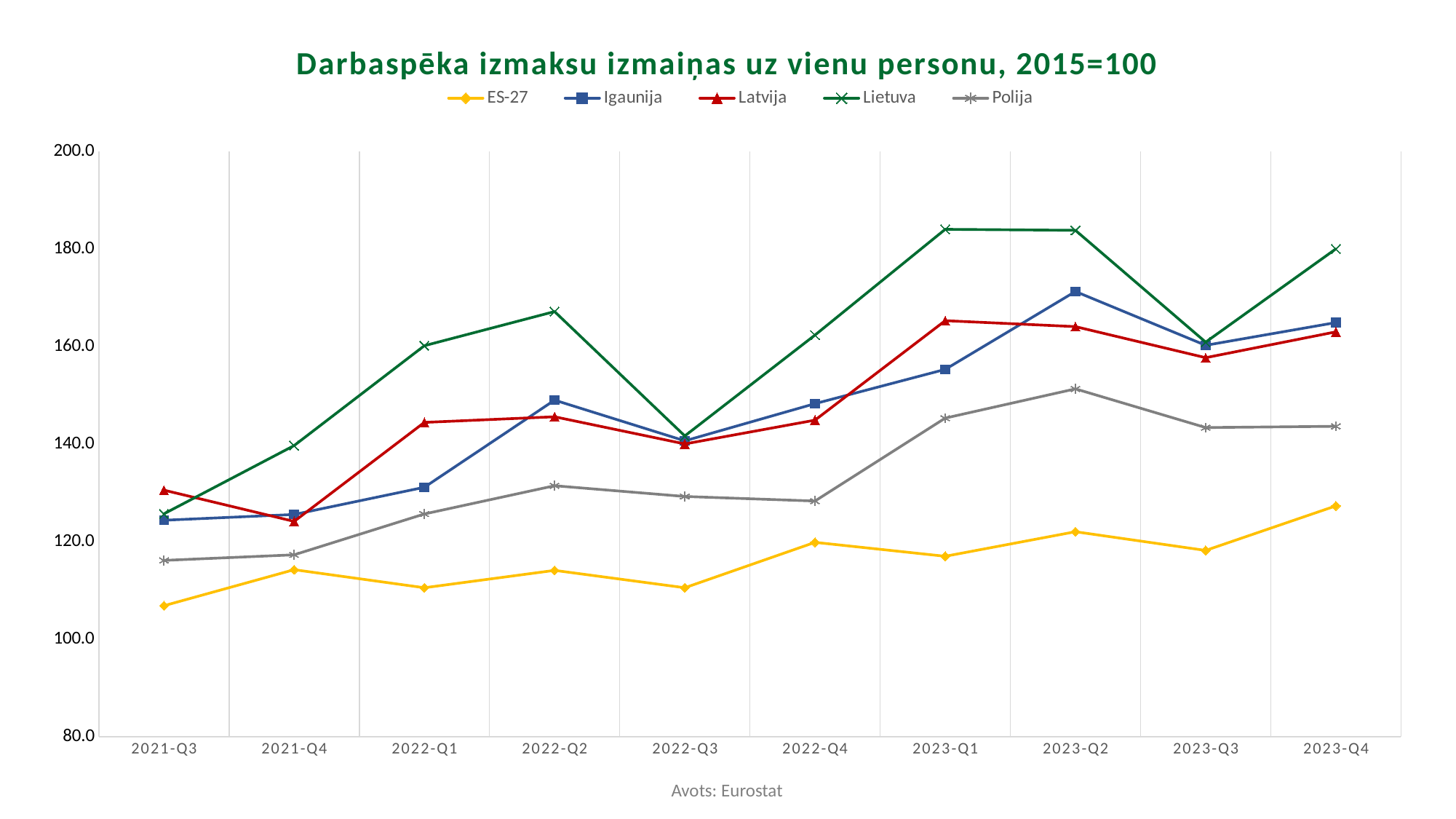

### Chart: Darbaspēka izmaksu izmaiņas uz vienu personu, 2015=100

| Category | ES-27 | Igaunija | Latvija | Lietuva | Polija |
|---|---|---|---|---|---|
| 2021-Q3 | 106.851 | 124.385 | 130.549 | 125.697 | 116.142 |
| 2021-Q4 | 114.238 | 125.558 | 124.14 | 139.694 | 117.296 |
| 2022-Q1 | 110.542 | 131.139 | 144.449 | 160.191 | 125.666 |
| 2022-Q2 | 114.102 | 149.013 | 145.602 | 167.187 | 131.465 |
| 2022-Q3 | 110.536 | 140.665 | 140.033 | 141.668 | 129.26 |
| 2022-Q4 | 119.846 | 148.291 | 144.906 | 162.368 | 128.324 |
| 2023-Q1 | 116.99 | 155.327 | 165.322 | 184.05 | 145.327 |
| 2023-Q2 | 122.023 | 171.307 | 164.1 | 183.852 | 151.333 |
| 2023-Q3 | 118.195 | 160.269 | 157.723 | 160.919 | 143.387 |
| 2023-Q4 | 127.327 | 164.934 | 163.027 | 180.044 | 143.644 |
Avots: Eurostat